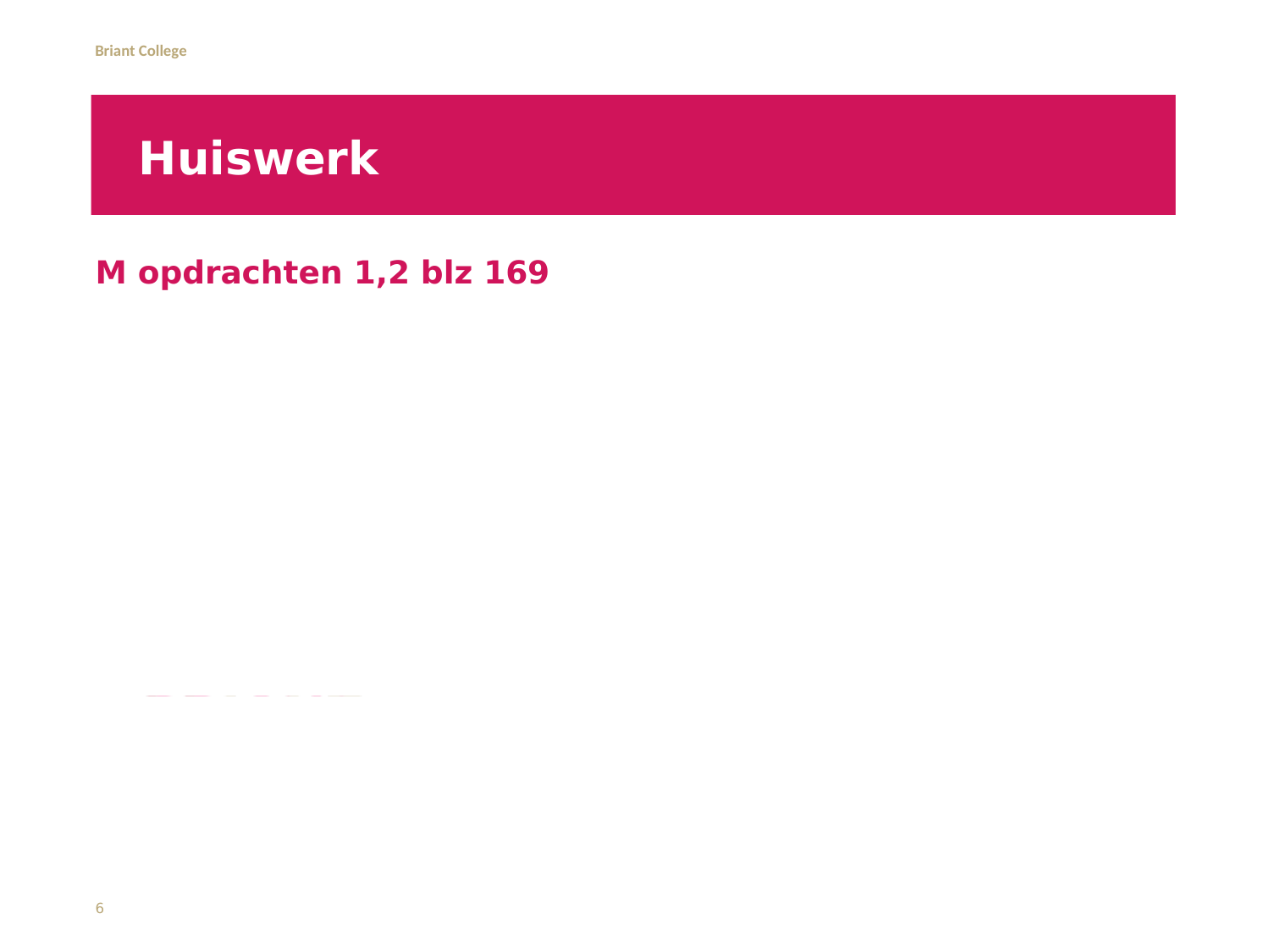

# Huiswerk
M opdrachten 1,2 blz 169
6